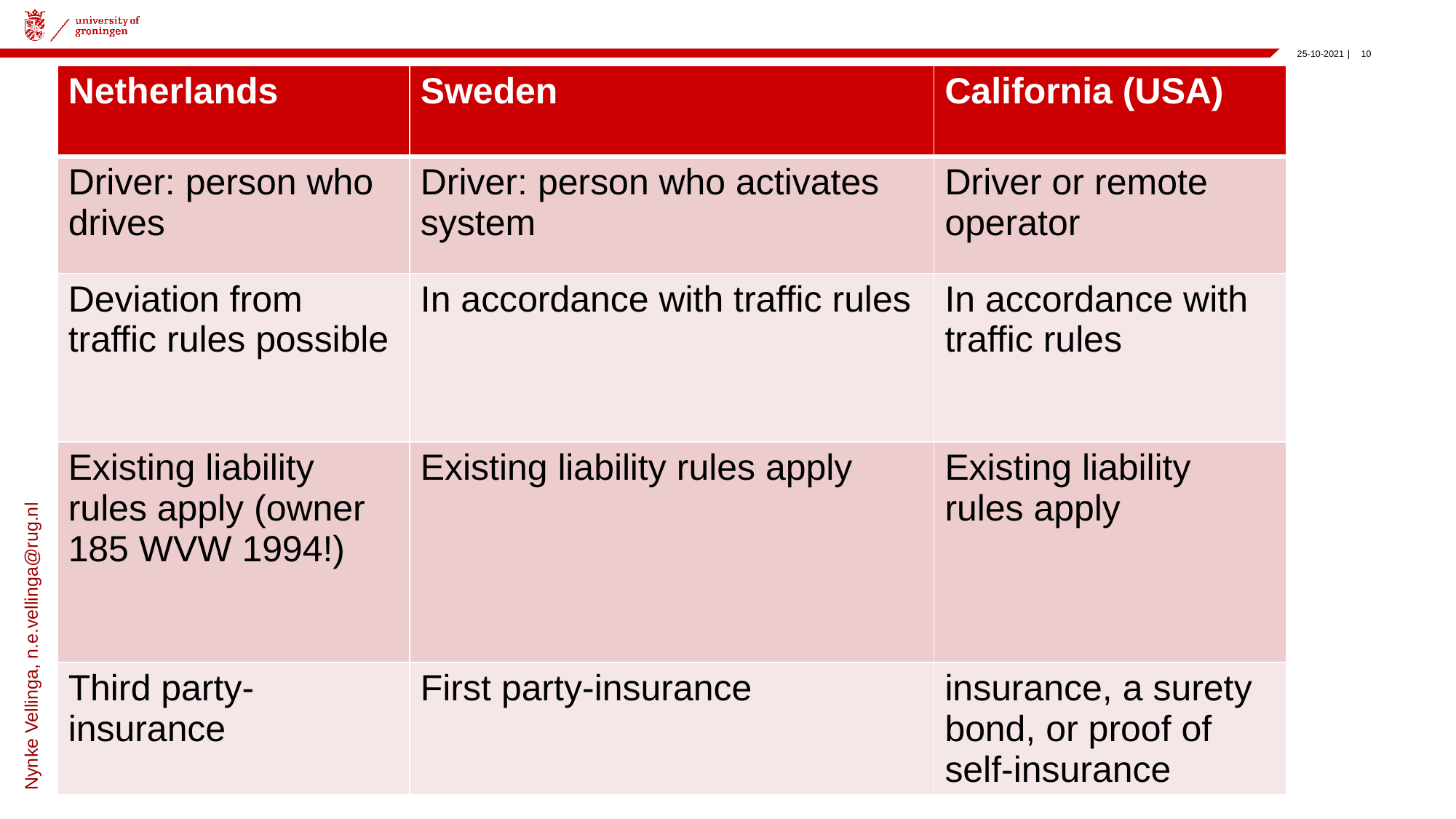

| Netherlands | Sweden | California (USA) |
| --- | --- | --- |
| Driver: person who drives | Driver: person who activates system | Driver or remote operator |
| Deviation from traffic rules possible | In accordance with traffic rules | In accordance with traffic rules |
| Existing liability rules apply (owner 185 WVW 1994!) | Existing liability rules apply | Existing liability rules apply |
| Third party- insurance | First party-insurance | insurance, a surety bond, or proof of self-insurance |
Nynke Vellinga, n.e.vellinga@rug.nl